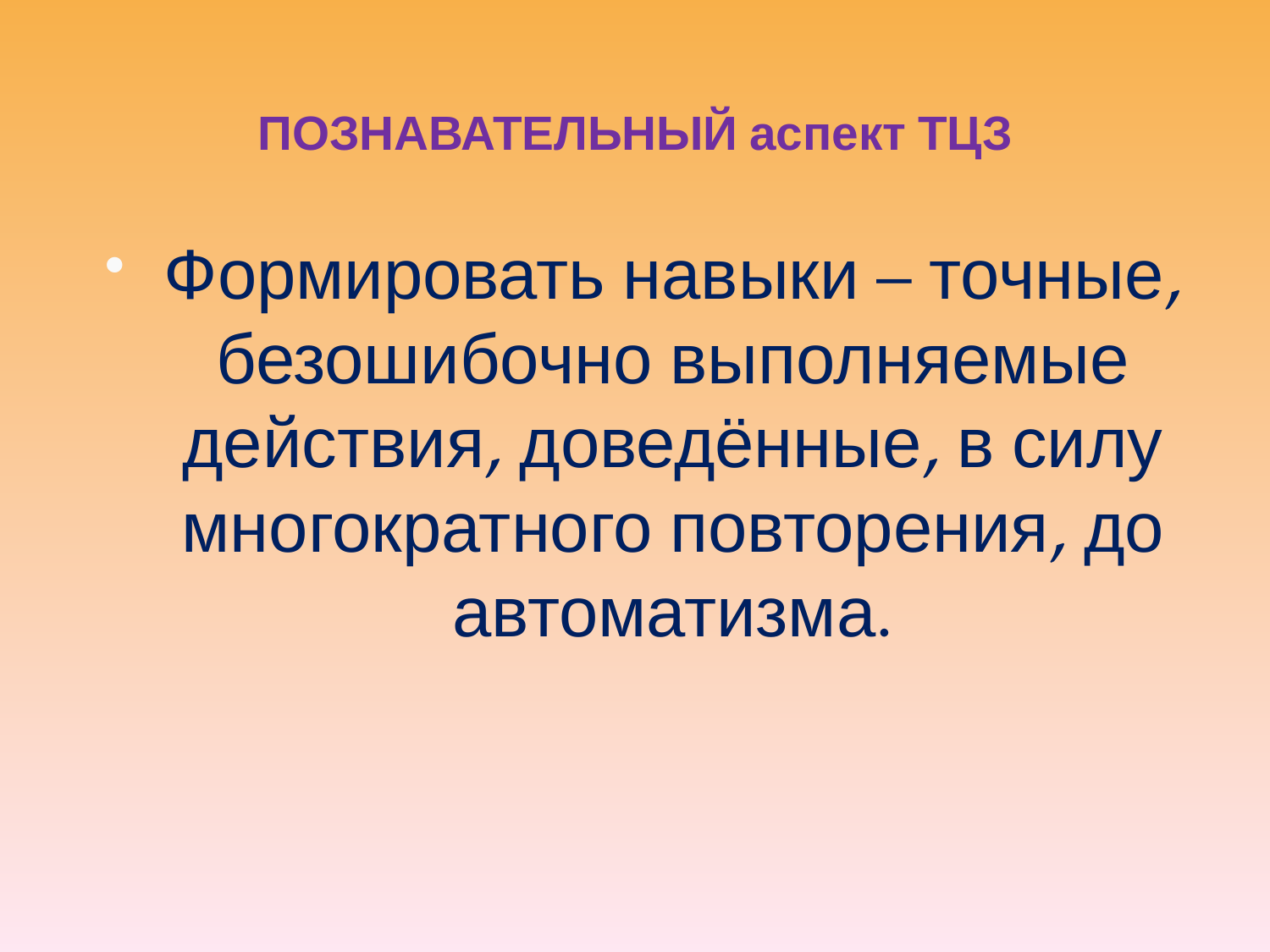

# ПОЗНАВАТЕЛЬНЫЙ аспект ТЦЗ
Формировать навыки – точные, безошибочно выполняемые действия, доведённые, в силу многократного повторения, до автоматизма.